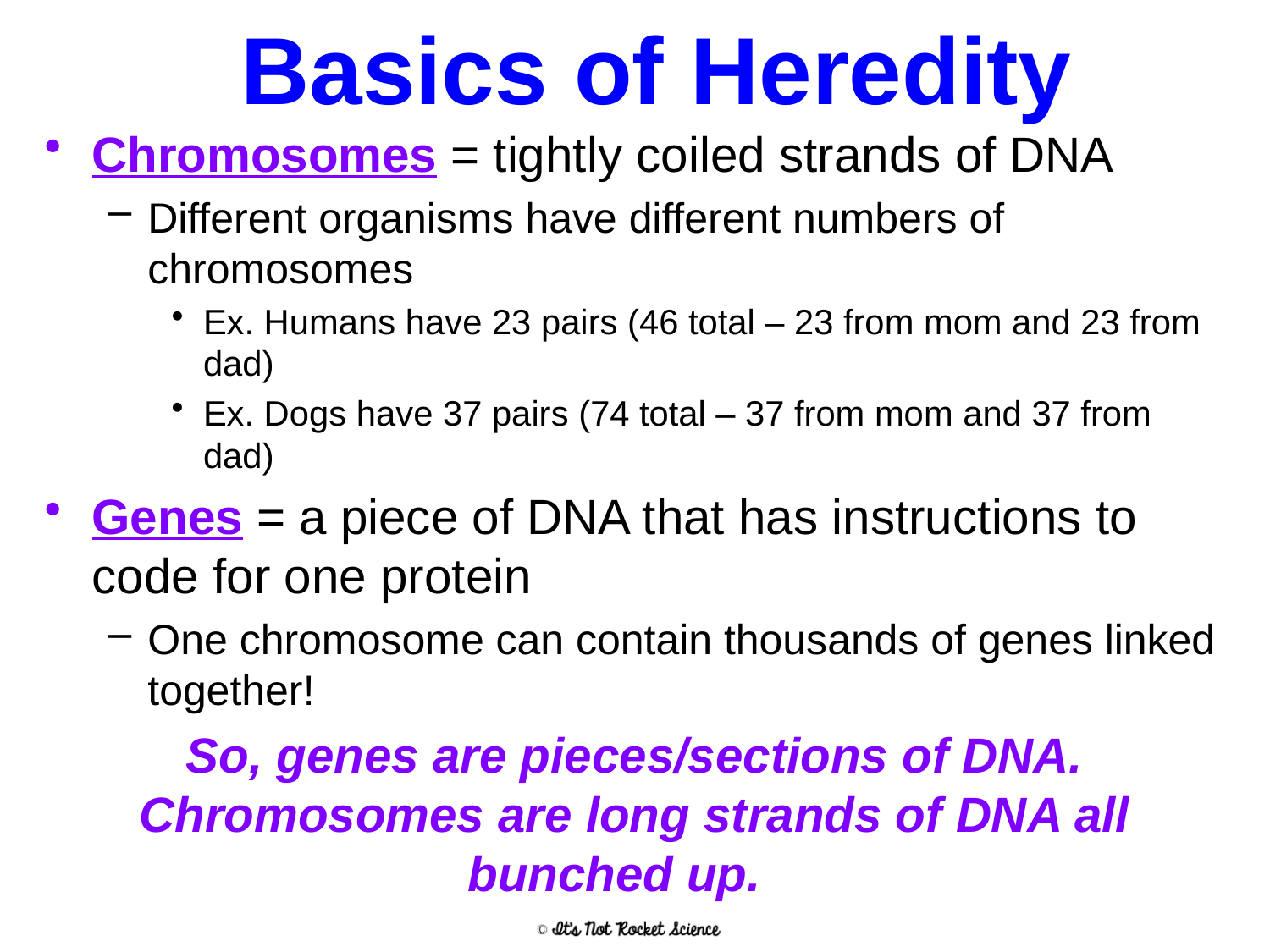

# Basics of Heredity
Chromosomes = tightly coiled strands of DNA
Different organisms have different numbers of chromosomes
Ex. Humans have 23 pairs (46 total – 23 from mom and 23 from dad)
Ex. Dogs have 37 pairs (74 total – 37 from mom and 37 from dad)
Genes = a piece of DNA that has instructions to code for one protein
One chromosome can contain thousands of genes linked together!
So, genes are pieces/sections of DNA. Chromosomes are long strands of DNA all bunched up.